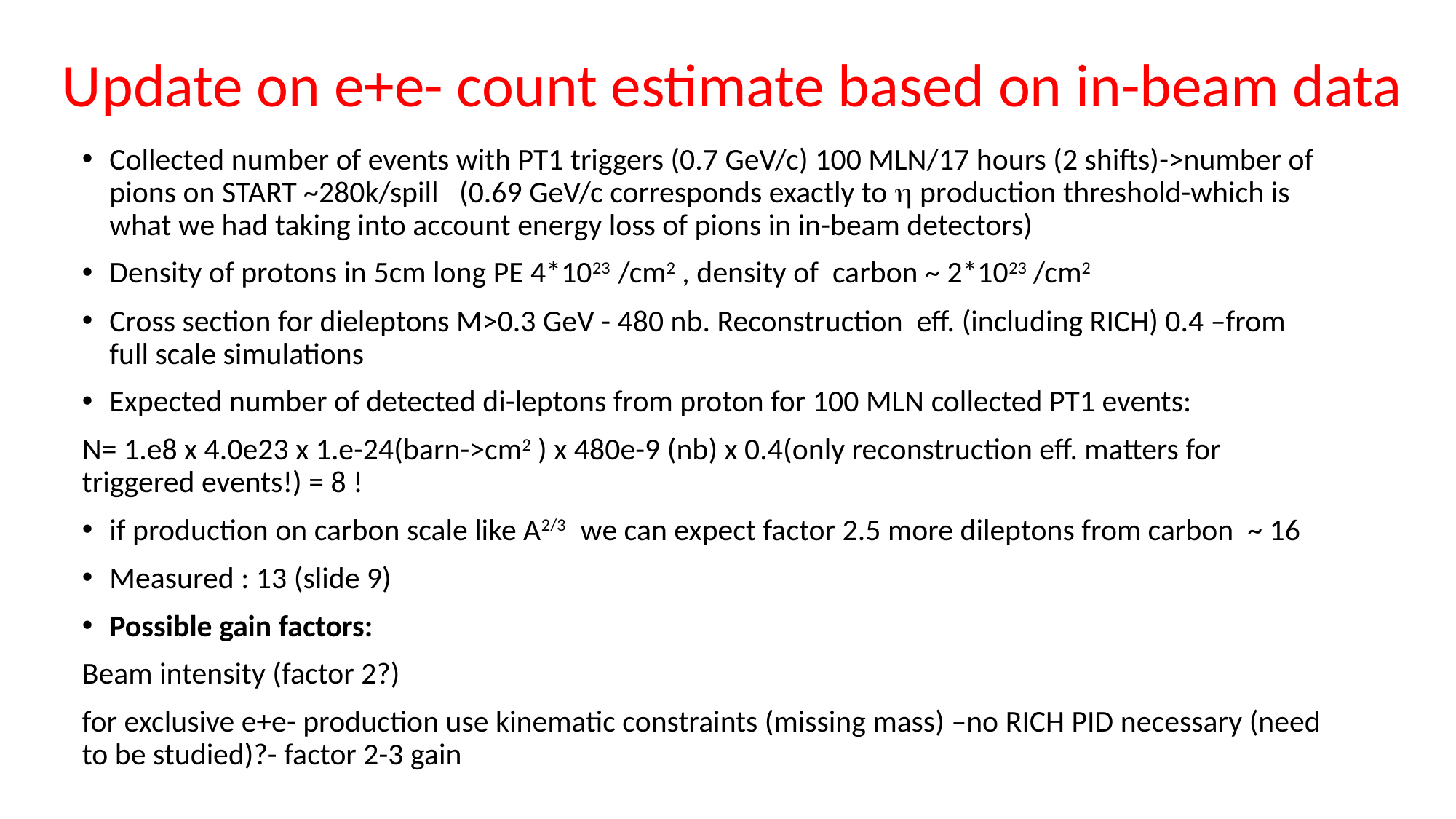

# Update on e+e- count estimate based on in-beam data
Collected number of events with PT1 triggers (0.7 GeV/c) 100 MLN/17 hours (2 shifts)->number of pions on START ~280k/spill   (0.69 GeV/c corresponds exactly to η production threshold-which is what we had taking into account energy loss of pions in in-beam detectors)
Density of protons in 5cm long PE 4*1023  /cm2 , density of  carbon ~ 2*1023 /cm2
Cross section for dieleptons M>0.3 GeV - 480 nb. Reconstruction  eff. (including RICH) 0.4 –from full scale simulations
Expected number of detected di-leptons from proton for 100 MLN collected PT1 events:
N= 1.e8 x 4.0e23 x 1.e-24(barn->cm2 ) x 480e-9 (nb) x 0.4(only reconstruction eff. matters for triggered events!) = 8 !
if production on carbon scale like A2/3   we can expect factor 2.5 more dileptons from carbon  ~ 16
Measured : 13 (slide 9)
Possible gain factors:
Beam intensity (factor 2?)
for exclusive e+e- production use kinematic constraints (missing mass) –no RICH PID necessary (need to be studied)?- factor 2-3 gain